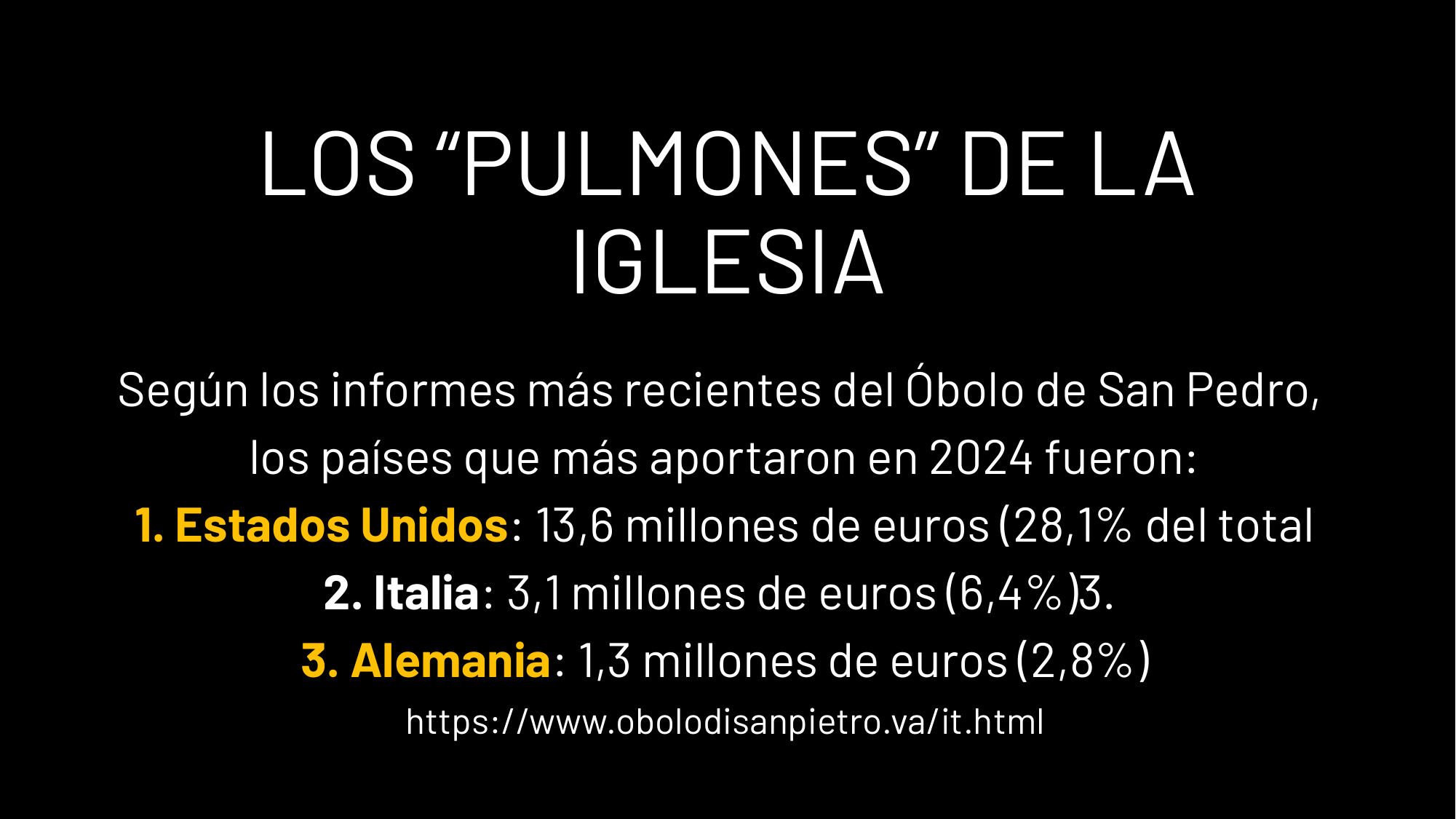

# LOS “PULMONES” DE LA IGLESIA
Según los informes más recientes del Óbolo de San Pedro,
los países que más aportaron en 2024 fueron:​
1. Estados Unidos: 13,6 millones de euros (28,1% del total
2. Italia: 3,1 millones de euros (6,4%)3.
3. Alemania: 1,3 millones de euros (2,8%)
https://www.obolodisanpietro.va/it.html